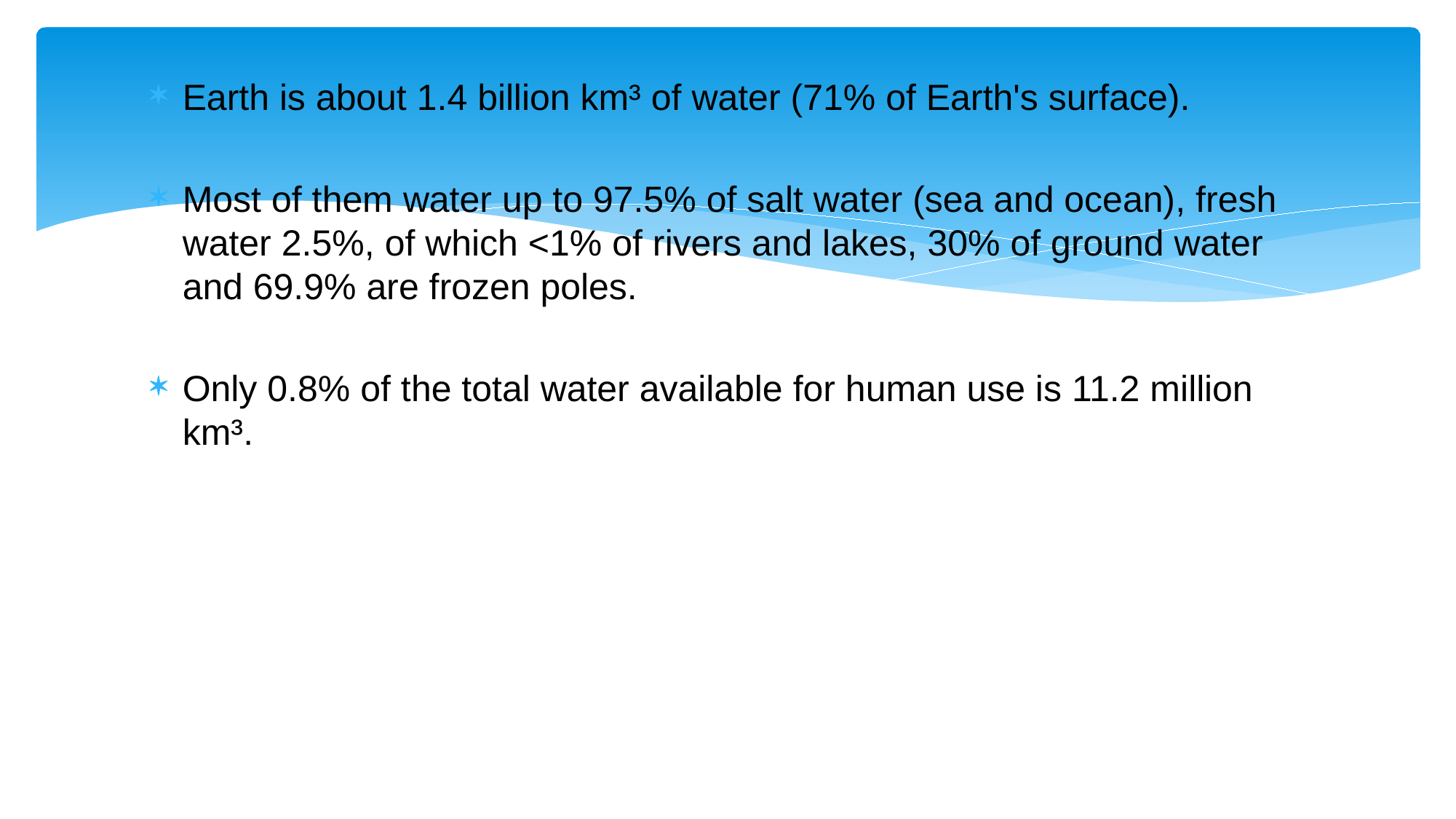

Earth is about 1.4 billion km³ of water (71% of Earth's surface).

Most of them water up to 97.5% of salt water (sea and ocean), fresh water 2.5%, of which <1% of rivers and lakes, 30% of ground water and 69.9% are frozen poles.

Only 0.8% of the total water available for human use is 11.2 million km³.